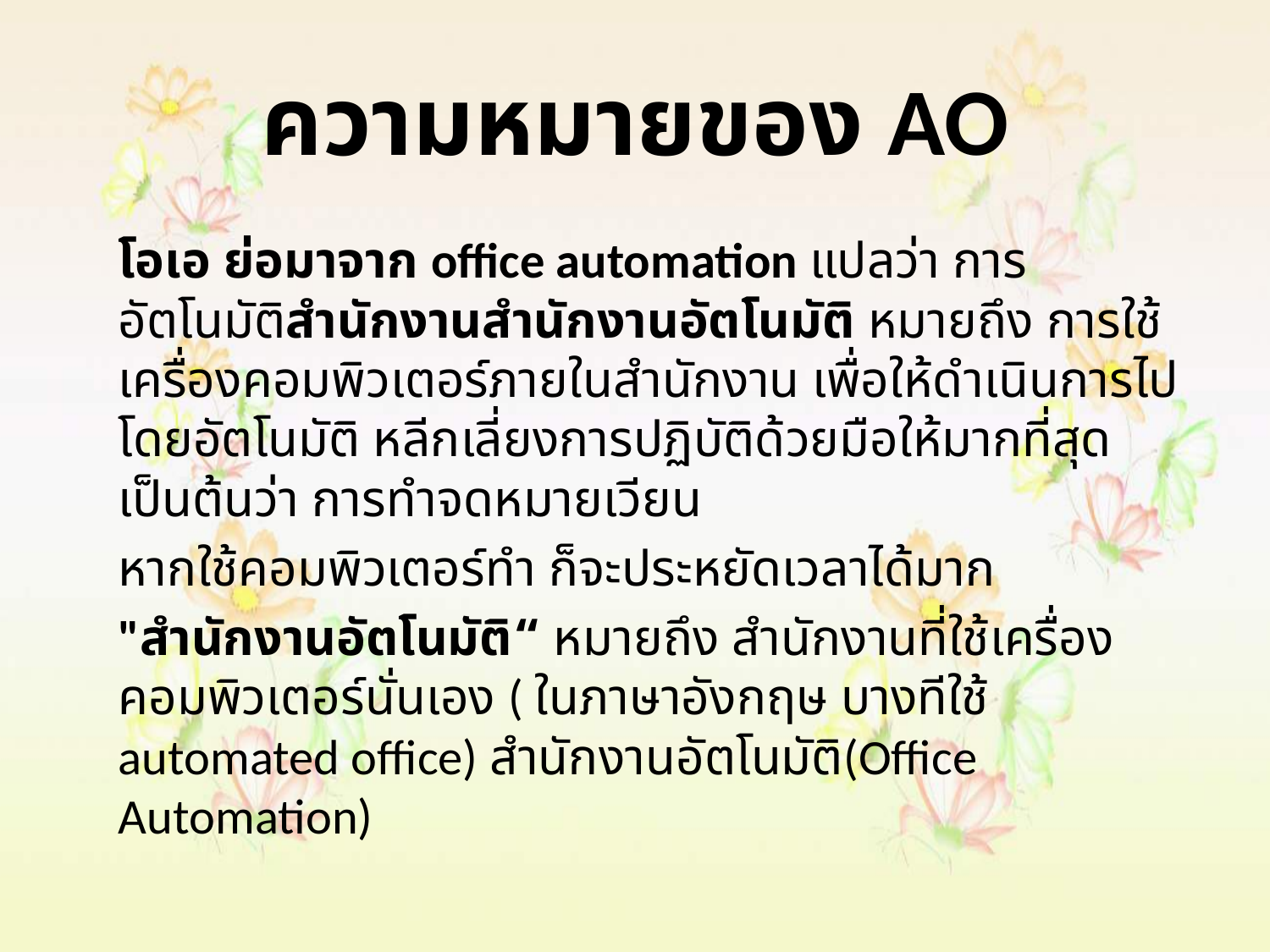

# ความหมายของ AO
	โอเอ ย่อมาจาก office automation แปลว่า การอัตโนมัติสำนักงานสำนักงานอัตโนมัติ หมายถึง การใช้เครื่องคอมพิวเตอร์ภายในสำนักงาน เพื่อให้ดำเนินการไปโดยอัตโนมัติ หลีกเลี่ยงการปฏิบัติด้วยมือให้มากที่สุด เป็นต้นว่า การทำจดหมายเวียน
	หากใช้คอมพิวเตอร์ทำ ก็จะประหยัดเวลาได้มาก
	"สำนักงานอัตโนมัติ“ หมายถึง สำนักงานที่ใช้เครื่องคอมพิวเตอร์นั่นเอง ( ในภาษาอังกฤษ บางทีใช้ automated office) สำนักงานอัตโนมัติ(Office Automation)